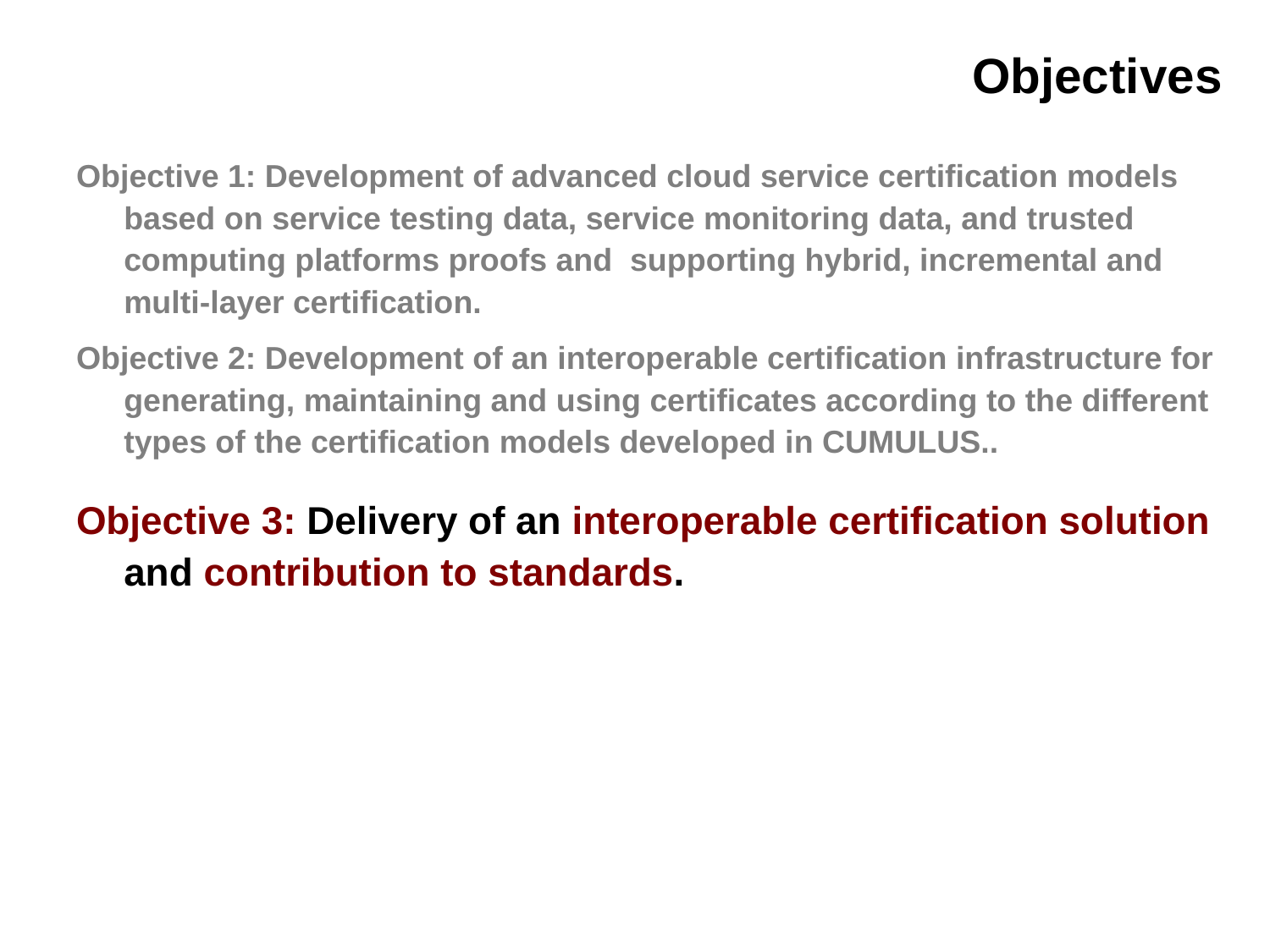

# Objectives
Objective 1: Development of advanced cloud service certification models based on service testing data, service monitoring data, and trusted computing platforms proofs and  supporting hybrid, incremental and multi-layer certification.
Objective 2: Development of an interoperable certification infrastructure for generating, maintaining and using certificates according to the different types of the certification models developed in CUMULUS..
Objective 3: Delivery of an interoperable certification solution and contribution to standards.